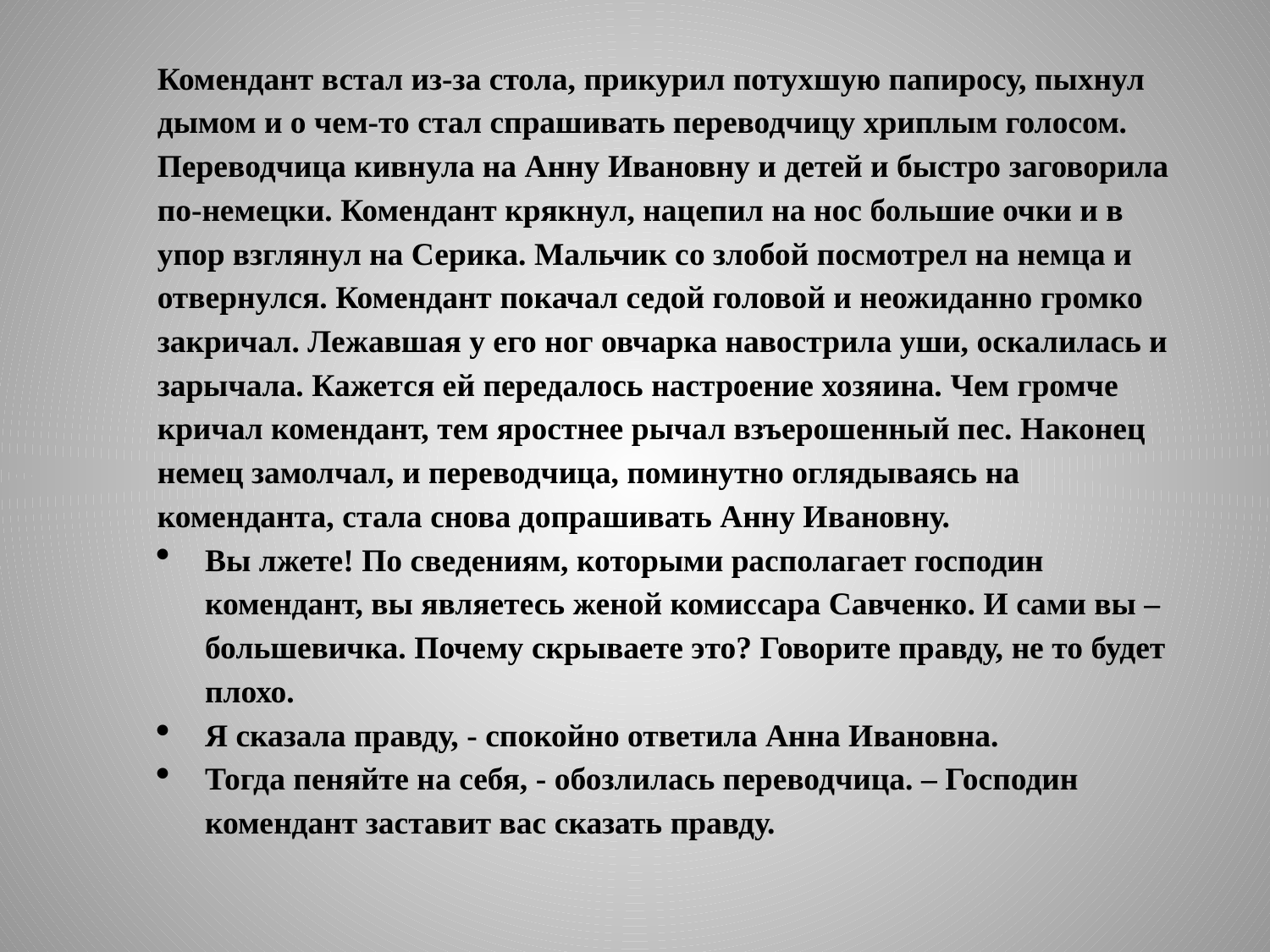

Комендант встал из-за стола, прикурил потухшую папиросу, пыхнул дымом и о чем-то стал спрашивать переводчицу хриплым голосом. Переводчица кивнула на Анну Ивановну и детей и быстро заговорила по-немецки. Комендант крякнул, нацепил на нос большие очки и в упор взглянул на Серика. Мальчик со злобой посмотрел на немца и отвернулся. Комендант покачал седой головой и неожиданно громко закричал. Лежавшая у его ног овчарка навострила уши, оскалилась и зарычала. Кажется ей передалось настроение хозяина. Чем громче кричал комендант, тем яростнее рычал взъерошенный пес. Наконец немец замолчал, и переводчица, поминутно оглядываясь на коменданта, стала снова допрашивать Анну Ивановну.
Вы лжете! По сведениям, которыми располагает господин комендант, вы являетесь женой комиссара Савченко. И сами вы – большевичка. Почему скрываете это? Говорите правду, не то будет плохо.
Я сказала правду, - спокойно ответила Анна Ивановна.
Тогда пеняйте на себя, - обозлилась переводчица. – Господин комендант заставит вас сказать правду.